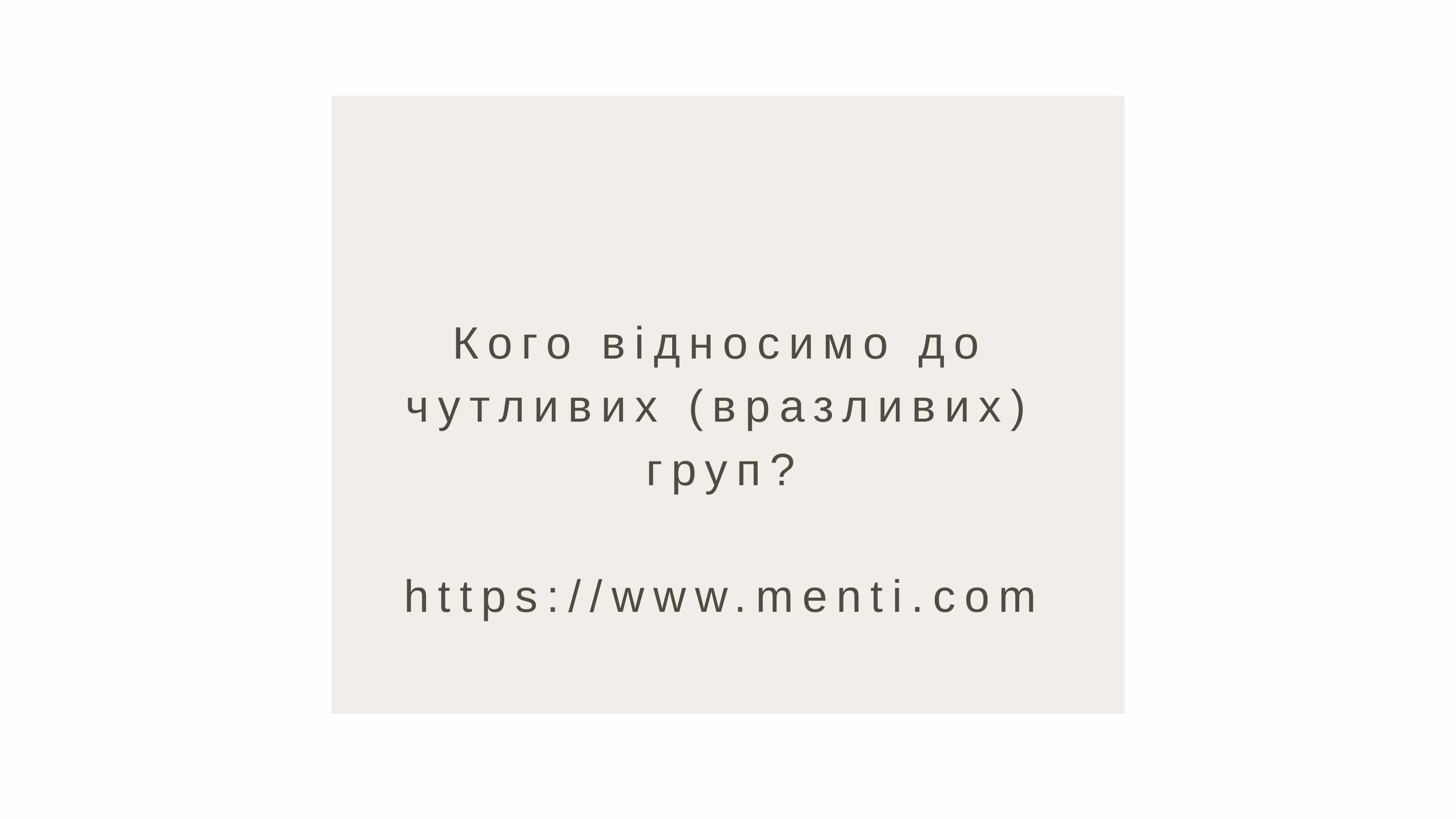

Кого відносимо до чутливих (вразливих) груп?

https://www.menti.com